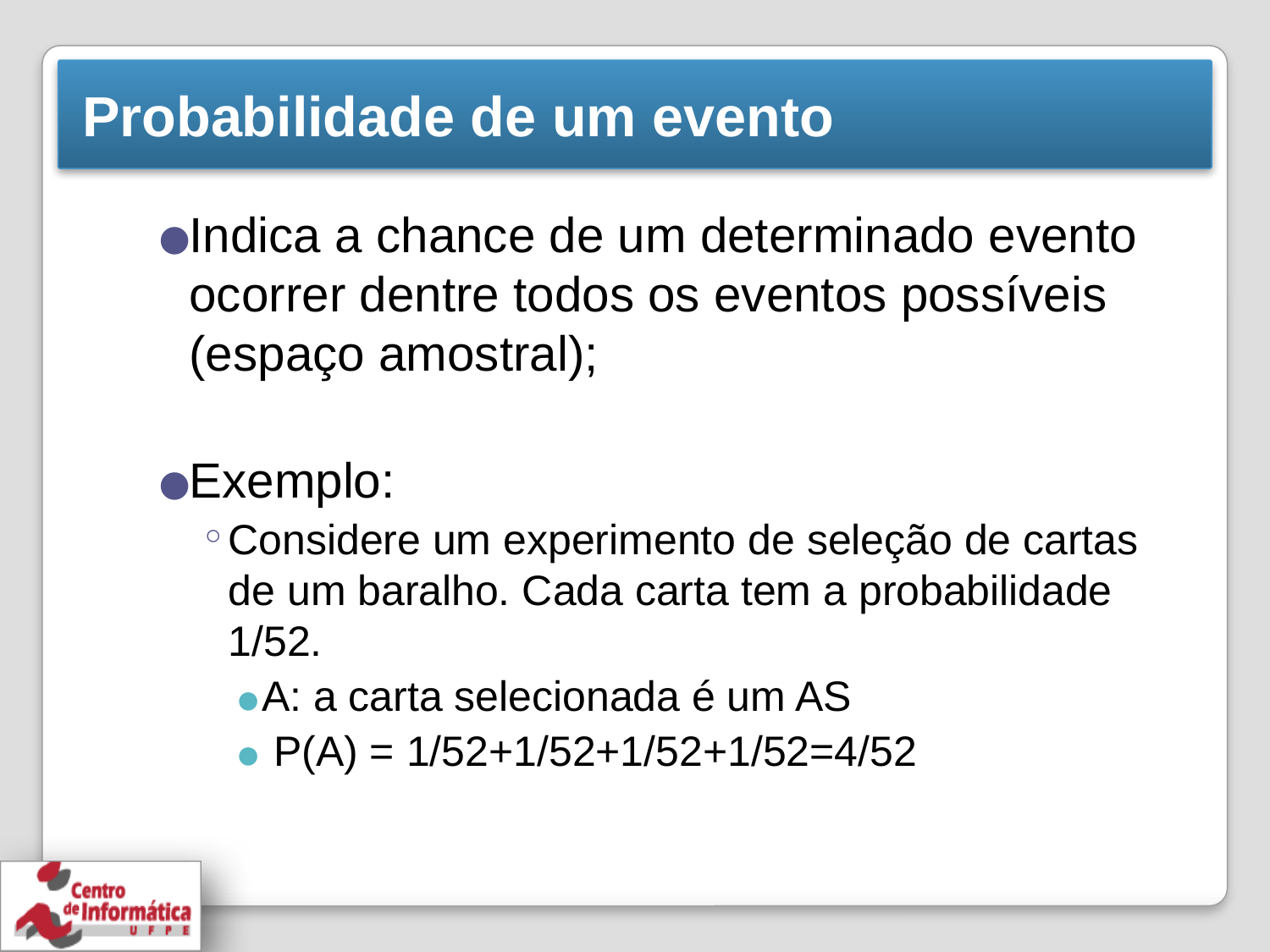

# Probabilidade de um evento
Indica a chance de um determinado evento ocorrer dentre todos os eventos possíveis (espaço amostral);

Exemplo:
Considere um experimento de seleção de cartas de um baralho. Cada carta tem a probabilidade 1/52.
A: a carta selecionada é um AS
 P(A) = 1/52+1/52+1/52+1/52=4/52